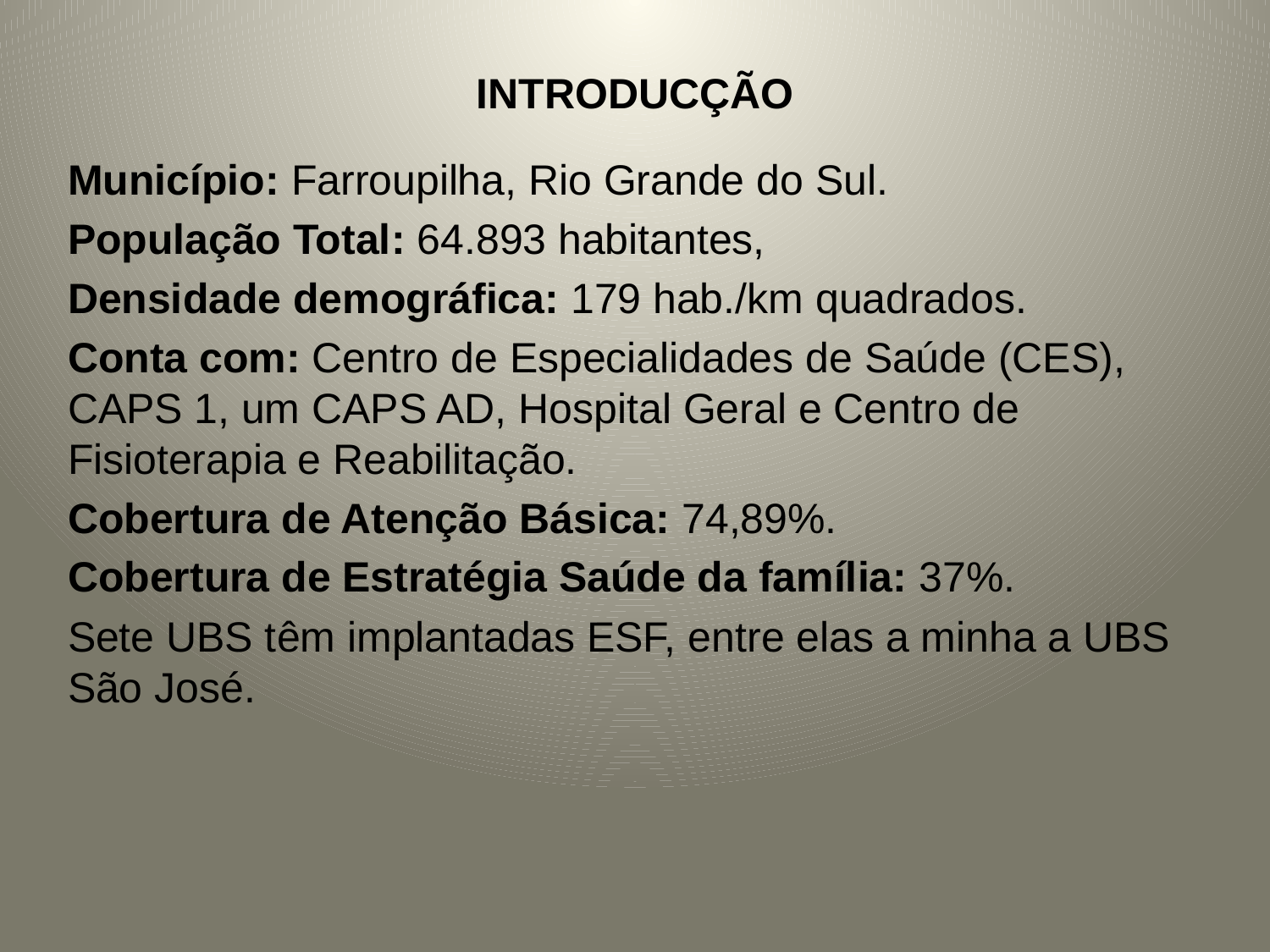

# INTRODUCÇÃO
Município: Farroupilha, Rio Grande do Sul.
População Total: 64.893 habitantes,
Densidade demográfica: 179 hab./km quadrados.
Conta com: Centro de Especialidades de Saúde (CES), CAPS 1, um CAPS AD, Hospital Geral e Centro de Fisioterapia e Reabilitação.
Cobertura de Atenção Básica: 74,89%.
Cobertura de Estratégia Saúde da família: 37%.
Sete UBS têm implantadas ESF, entre elas a minha a UBS São José.